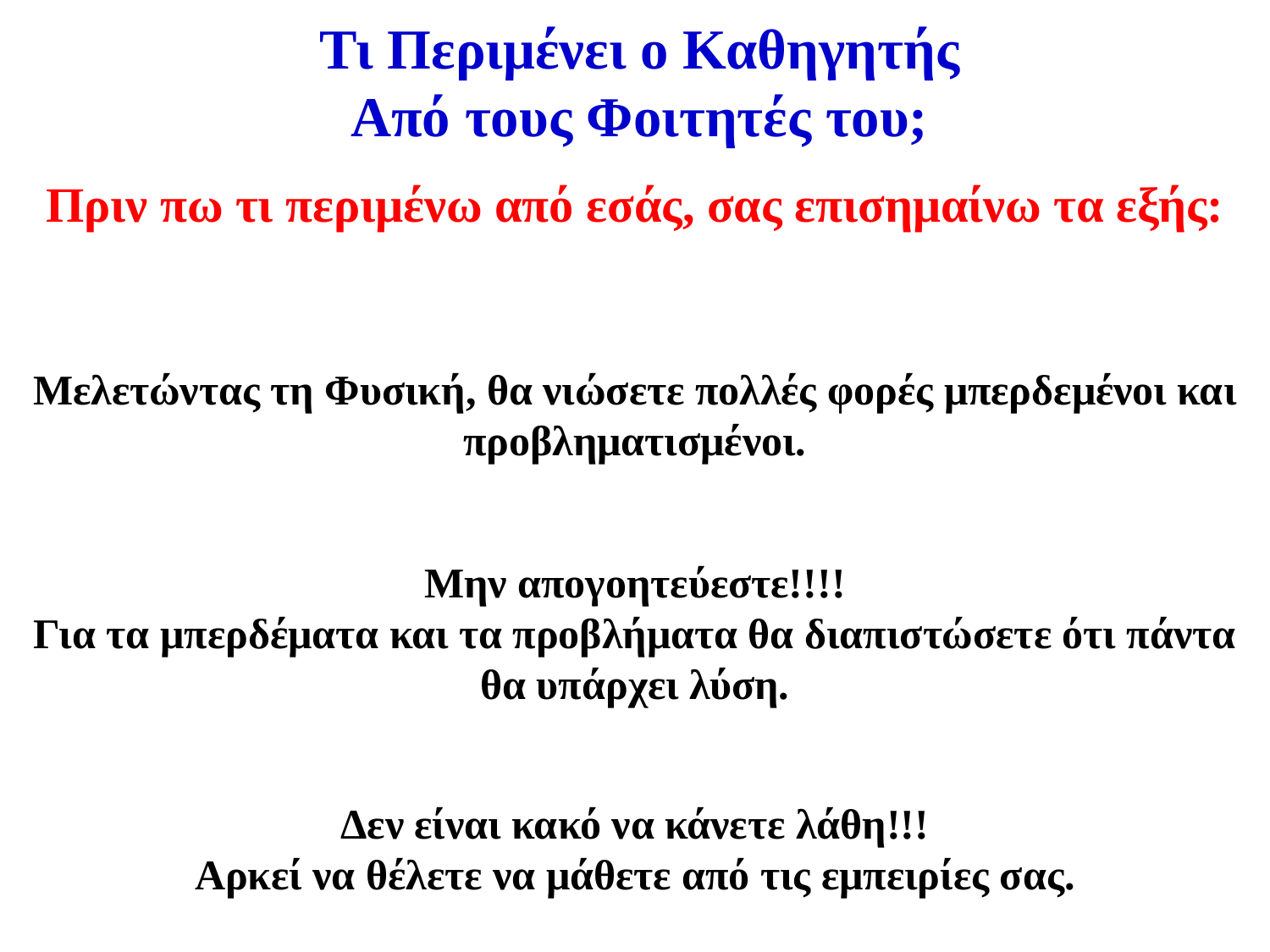

Τι Περιμένει ο Καθηγητής
Από τους Φοιτητές του;
Πριν πω τι περιμένω από εσάς, σας επισημαίνω τα εξής:
Μελετώντας τη Φυσική, θα νιώσετε πολλές φορές μπερδεμένοι και προβληματισμένοι.
Μην απογοητεύεστε!!!!
Για τα μπερδέματα και τα προβλήματα θα διαπιστώσετε ότι πάντα θα υπάρχει λύση.
Δεν είναι κακό να κάνετε λάθη!!!
Αρκεί να θέλετε να μάθετε από τις εμπειρίες σας.